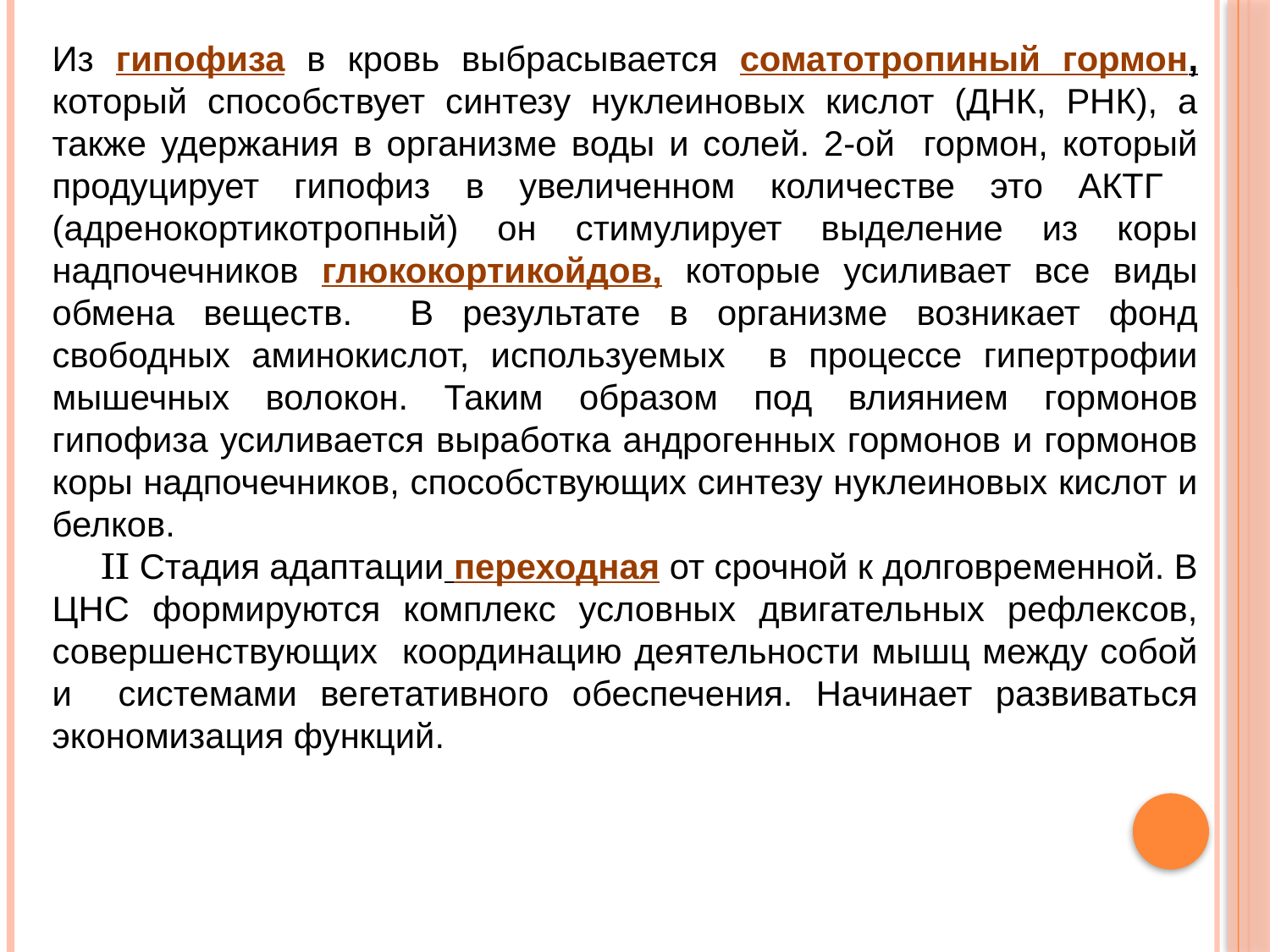

Из гипофиза в кровь выбрасывается соматотропиный гормон, который способствует синтезу нуклеиновых кислот (ДНК, РНК), а также удержания в организме воды и солей. 2-ой  гормон, который продуцирует гипофиз в увеличенном количестве это АКТГ  (адренокортикотропный) он стимулирует выделение из коры надпочечников глюкокортикойдов, которые усиливает все виды обмена веществ.  В результате в организме возникает фонд свободных аминокислот, используемых  в процессе гипертрофии мышечных волокон. Таким образом под влиянием гормонов гипофиза усиливается выработка андрогенных гормонов и гормонов коры надпочечников, способствующих синтезу нуклеиновых кислот и белков.
     II Стадия адаптации переходная от срочной к долговременной. В ЦНС формируются комплекс условных двигательных рефлексов, совершенствующих  координацию деятельности мышц между собой и  системами вегетативного обеспечения. Начинает развиваться экономизация функций.